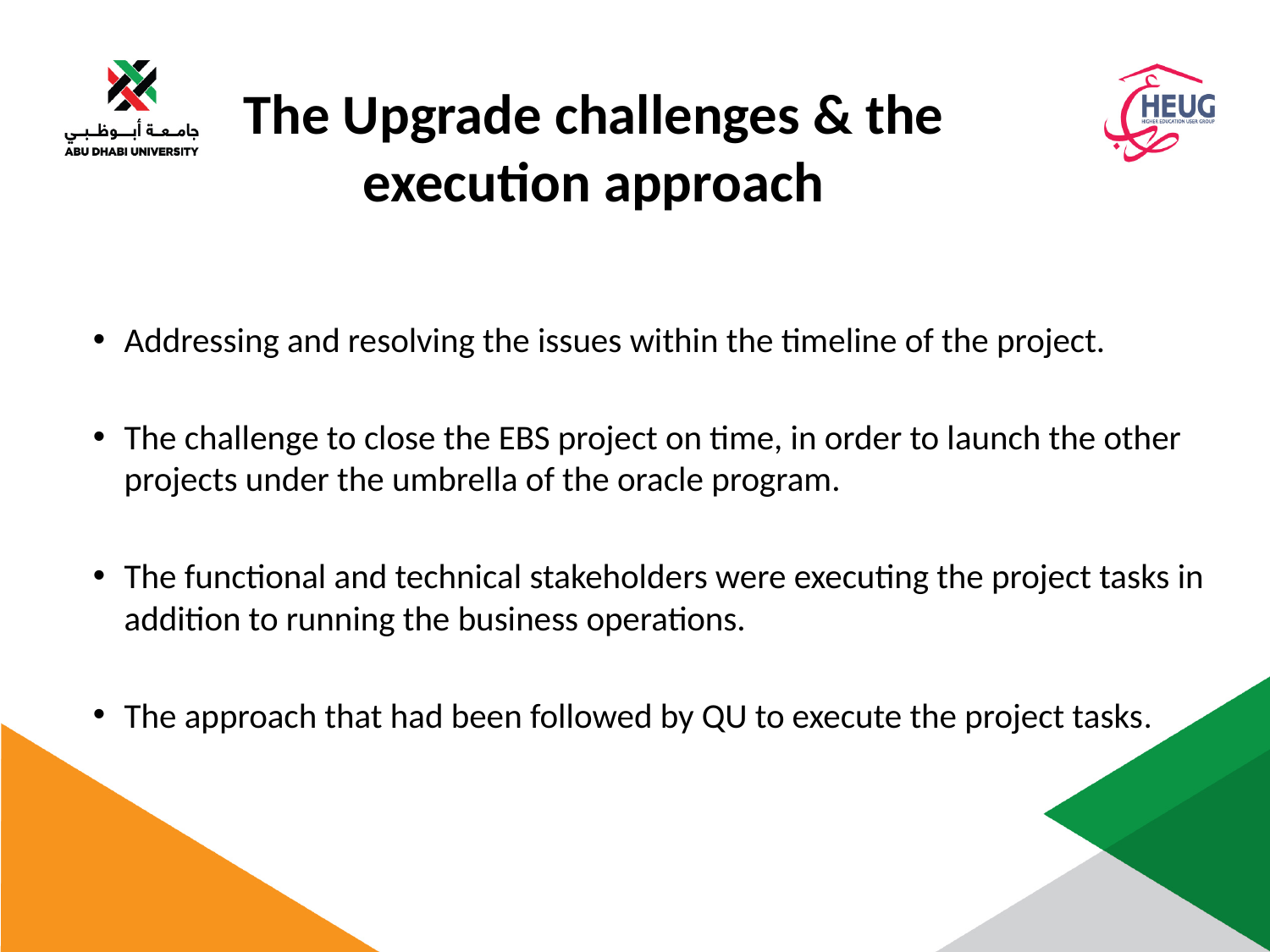

# The Upgrade challenges & the execution approach

Addressing and resolving the issues within the timeline of the project.

The challenge to close the EBS project on time, in order to launch the other projects under the umbrella of the oracle program.

The functional and technical stakeholders were executing the project tasks in addition to running the business operations.

The approach that had been followed by QU to execute the project tasks.